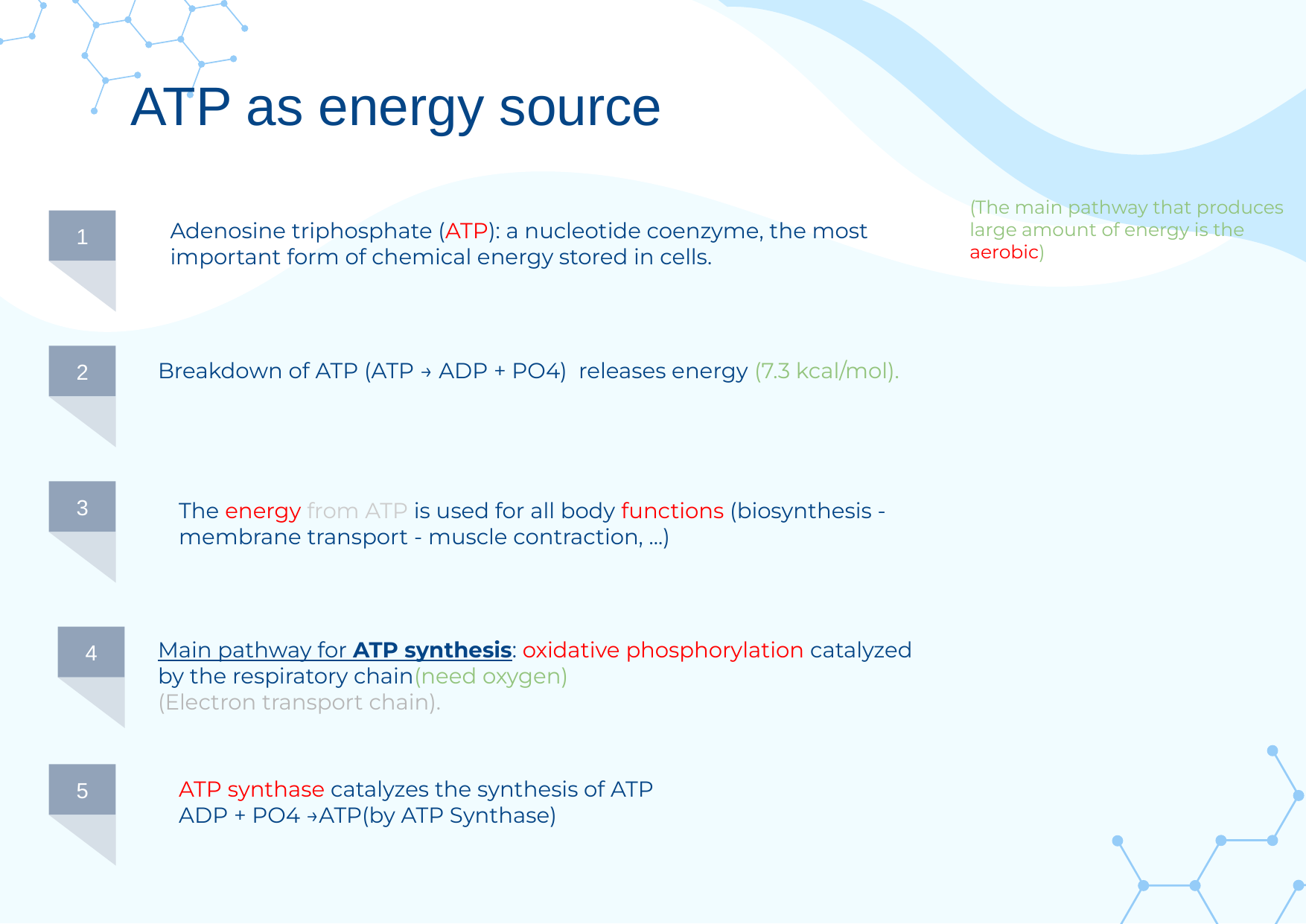

# ATP as energy source

(The main pathway that produces large amount of energy is the aerobic)
Adenosine triphosphate (ATP): a nucleotide coenzyme, the most important form of chemical energy stored in cells.

1

Breakdown of ATP (ATP → ADP + PO4)  releases energy (7.3 kcal/mol).

2

3

The energy from ATP is used for all body functions (biosynthesis -
membrane transport - muscle contraction, ...)
Main pathway for ATP synthesis: oxidative phosphorylation catalyzed by the respiratory chain(need oxygen)
(Electron transport chain).
4

5

ATP synthase catalyzes the synthesis of ATP
ADP + PO4 →ATP(by ATP Synthase)

3